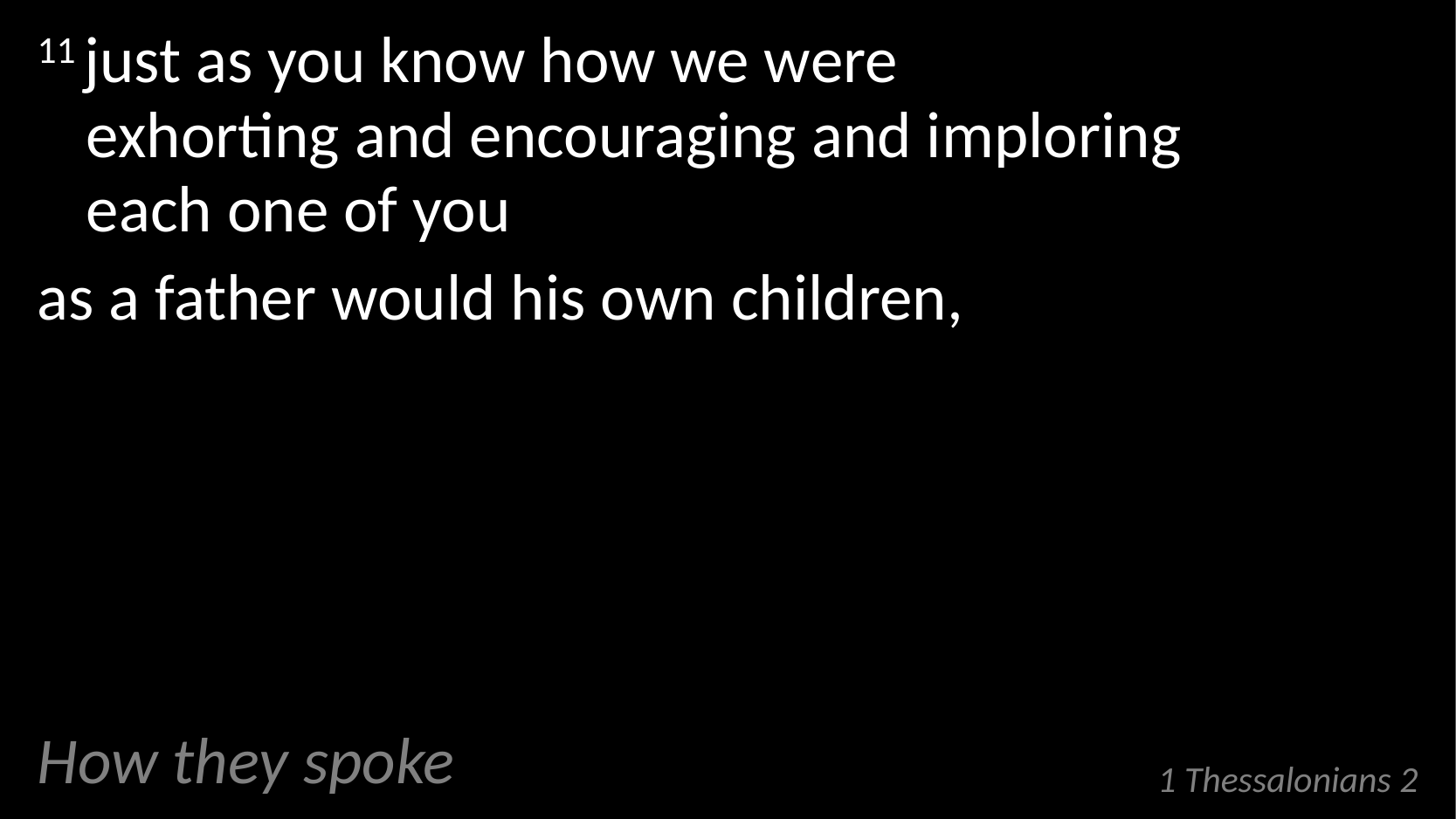

11 just as you know how we were
exhorting and encouraging and imploring
each one of you
as a father would his own children,
How they spoke

# 1 Thessalonians 2